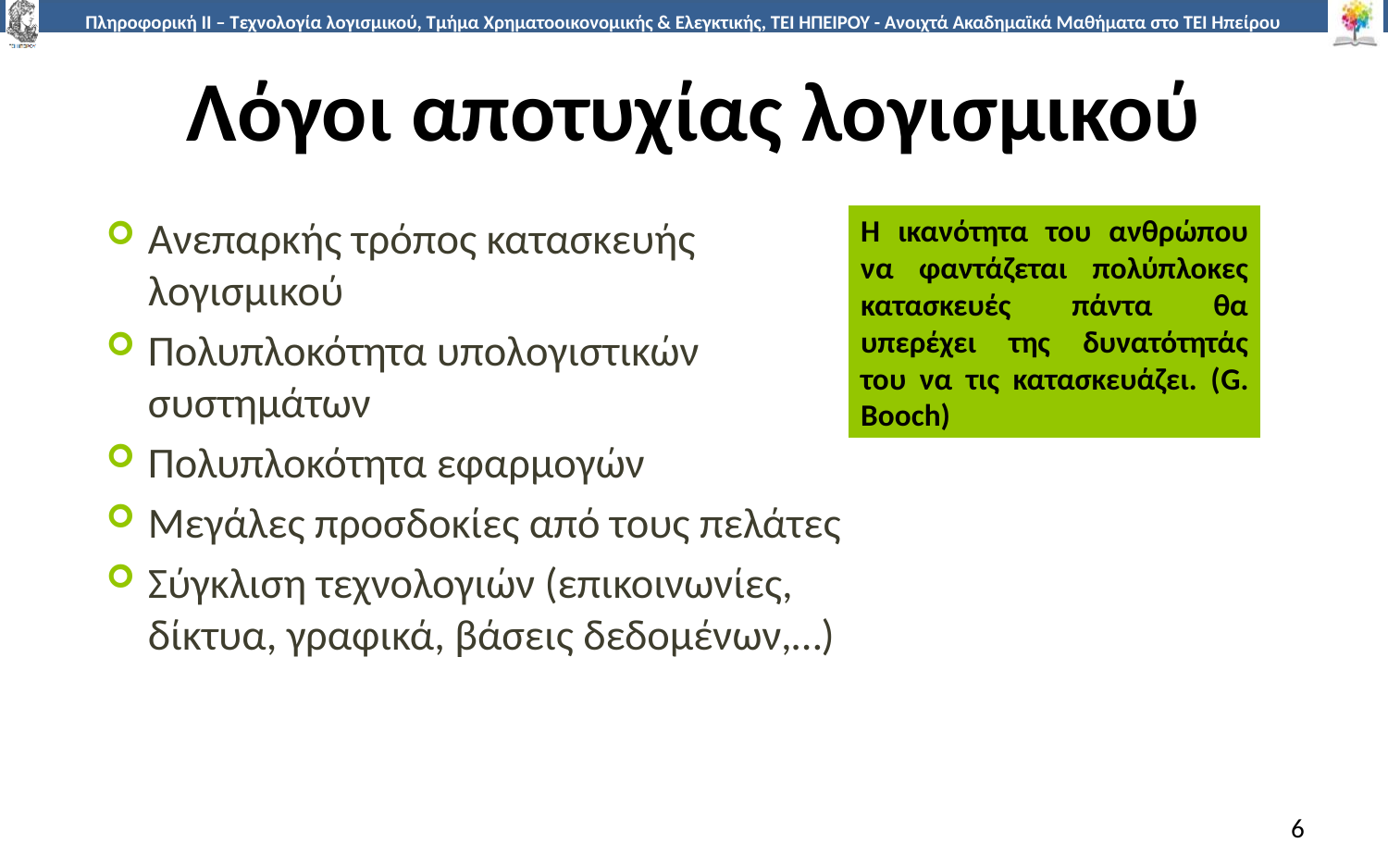

# Λόγοι αποτυχίας λογισμικού
Ανεπαρκής τρόπος κατασκευής λογισμικού
Πολυπλοκότητα υπολογιστικών συστημάτων
Πολυπλοκότητα εφαρμογών
Μεγάλες προσδοκίες από τους πελάτες
Σύγκλιση τεχνολογιών (επικοινωνίες, δίκτυα, γραφικά, βάσεις δεδομένων,…)

Η ικανότητα του ανθρώπου να φαντάζεται πολύπλοκες κατασκευές πάντα θα υπερέχει της δυνατότητάς του να τις κατασκευάζει. (G. Booch)
6